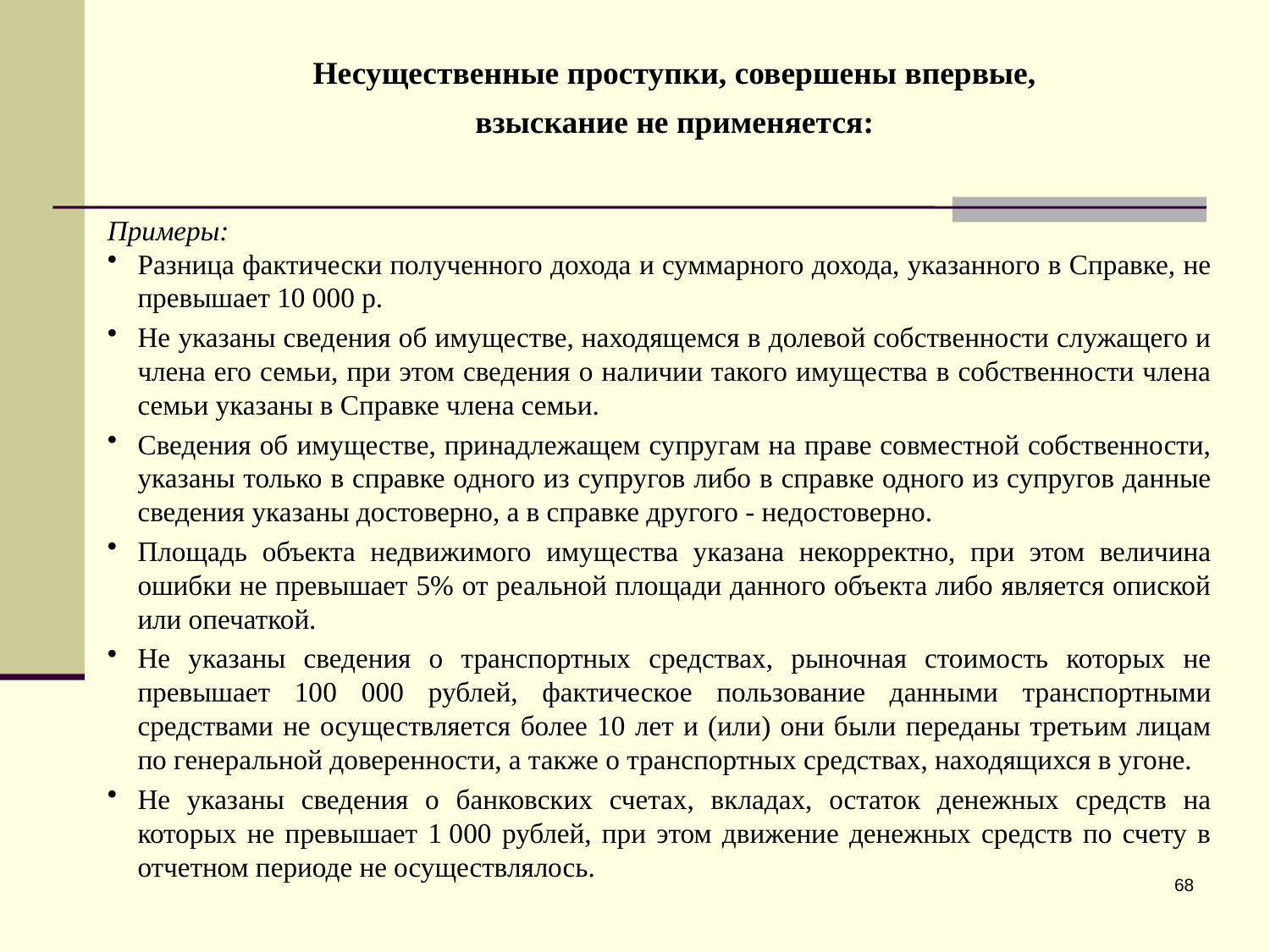

Несущественные проступки, совершены впервые,
взыскание не применяется:
Примеры:
Разница фактически полученного дохода и суммарного дохода, указанного в Справке, не превышает 10 000 р.
Не указаны сведения об имуществе, находящемся в долевой собственности служащего и члена его семьи, при этом сведения о наличии такого имущества в собственности члена семьи указаны в Справке члена семьи.
Сведения об имуществе, принадлежащем супругам на праве совместной собственности, указаны только в справке одного из супругов либо в справке одного из супругов данные сведения указаны достоверно, а в справке другого - недостоверно.
Площадь объекта недвижимого имущества указана некорректно, при этом величина ошибки не превышает 5% от реальной площади данного объекта либо является опиской или опечаткой.
Не указаны сведения о транспортных средствах, рыночная стоимость которых не превышает 100 000 рублей, фактическое пользование данными транспортными средствами не осуществляется более 10 лет и (или) они были переданы третьим лицам по генеральной доверенности, а также о транспортных средствах, находящихся в угоне.
Не указаны сведения о банковских счетах, вкладах, остаток денежных средств на которых не превышает 1 000 рублей, при этом движение денежных средств по счету в отчетном периоде не осуществлялось.
68